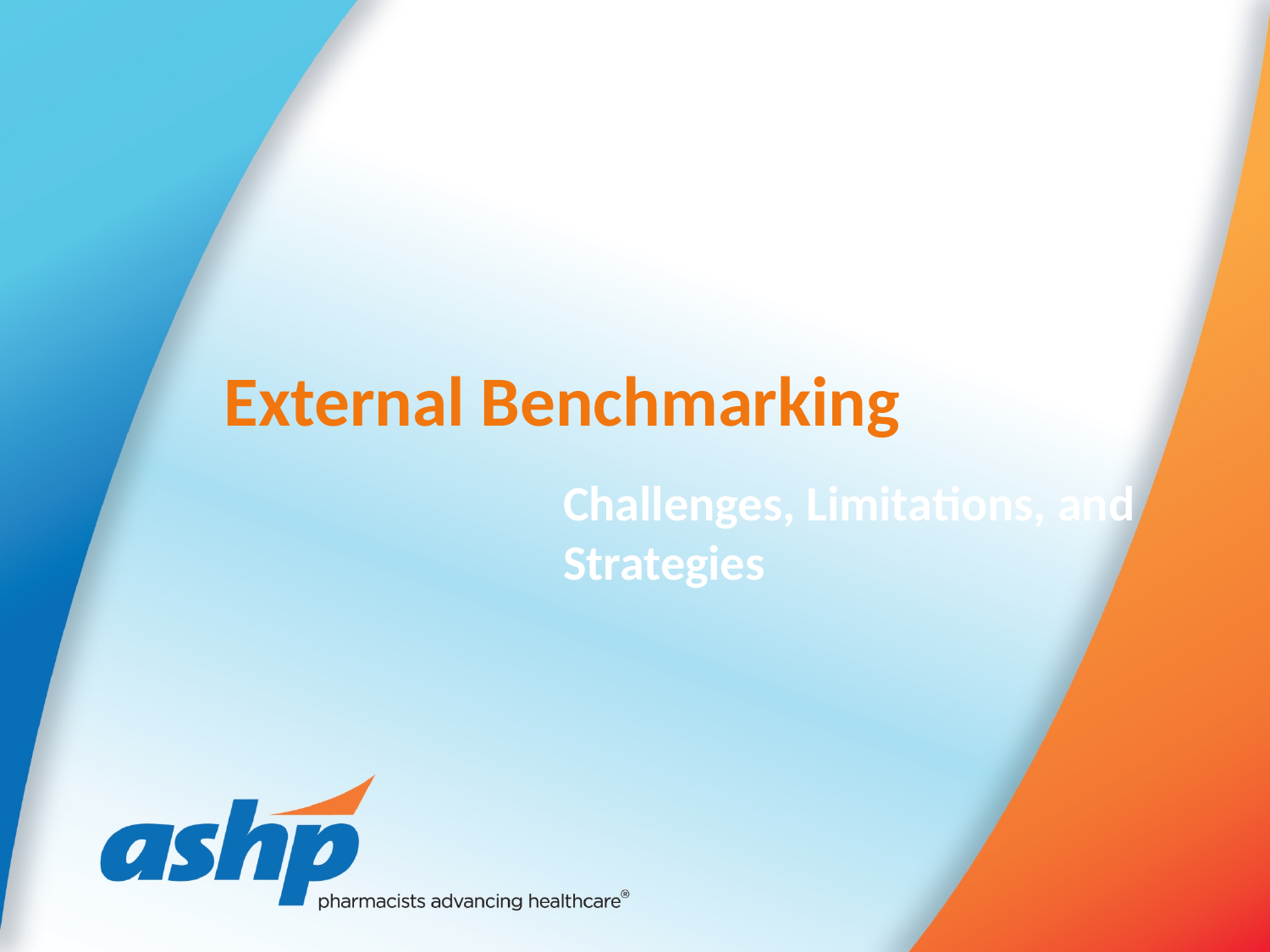

# External Benchmarking
Challenges, Limitations, and Strategies